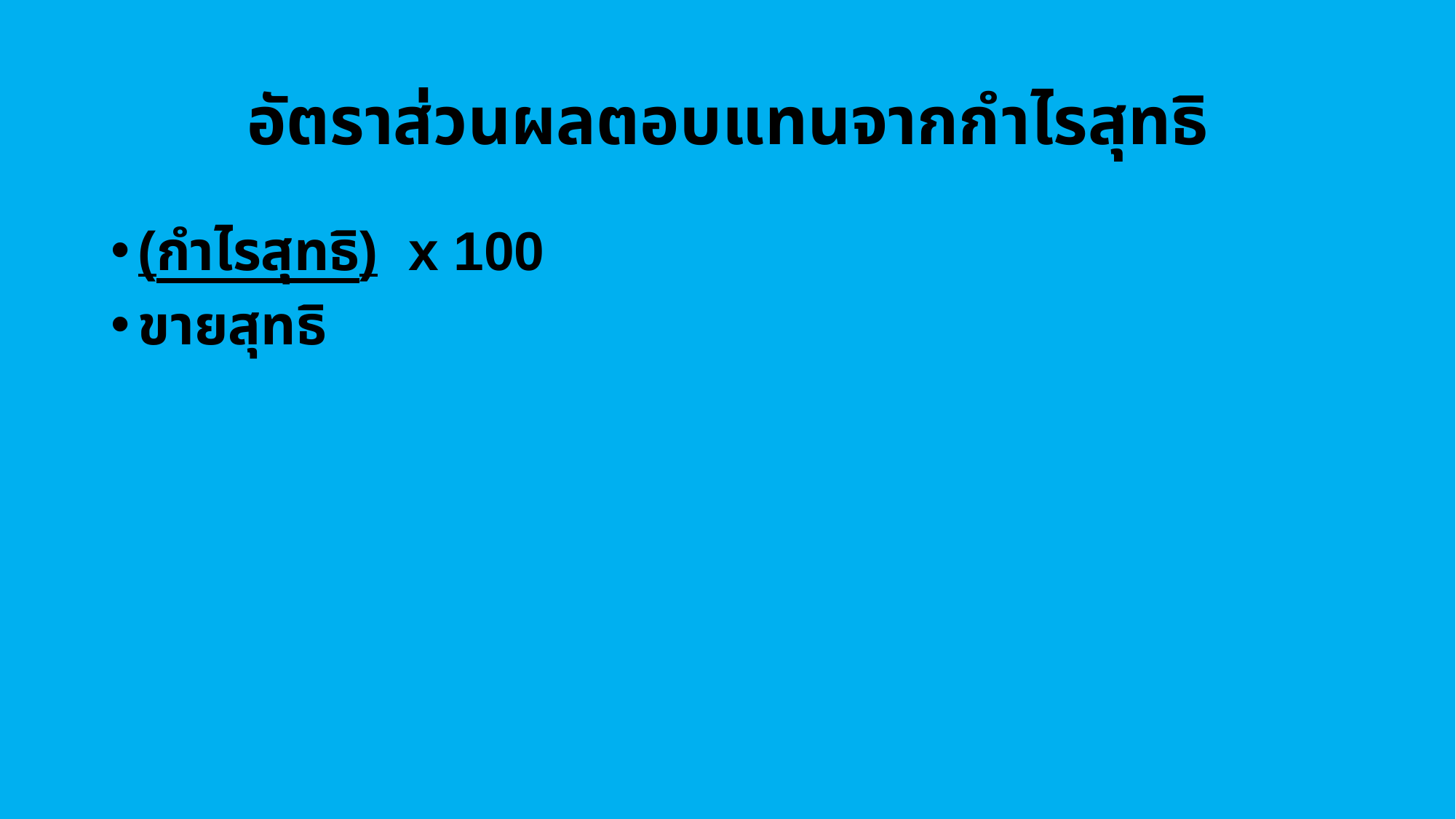

# อัตราส่วนผลตอบแทนจากกำไรสุทธิ
(กำไรสุทธิ)  x 100
ขายสุทธิ